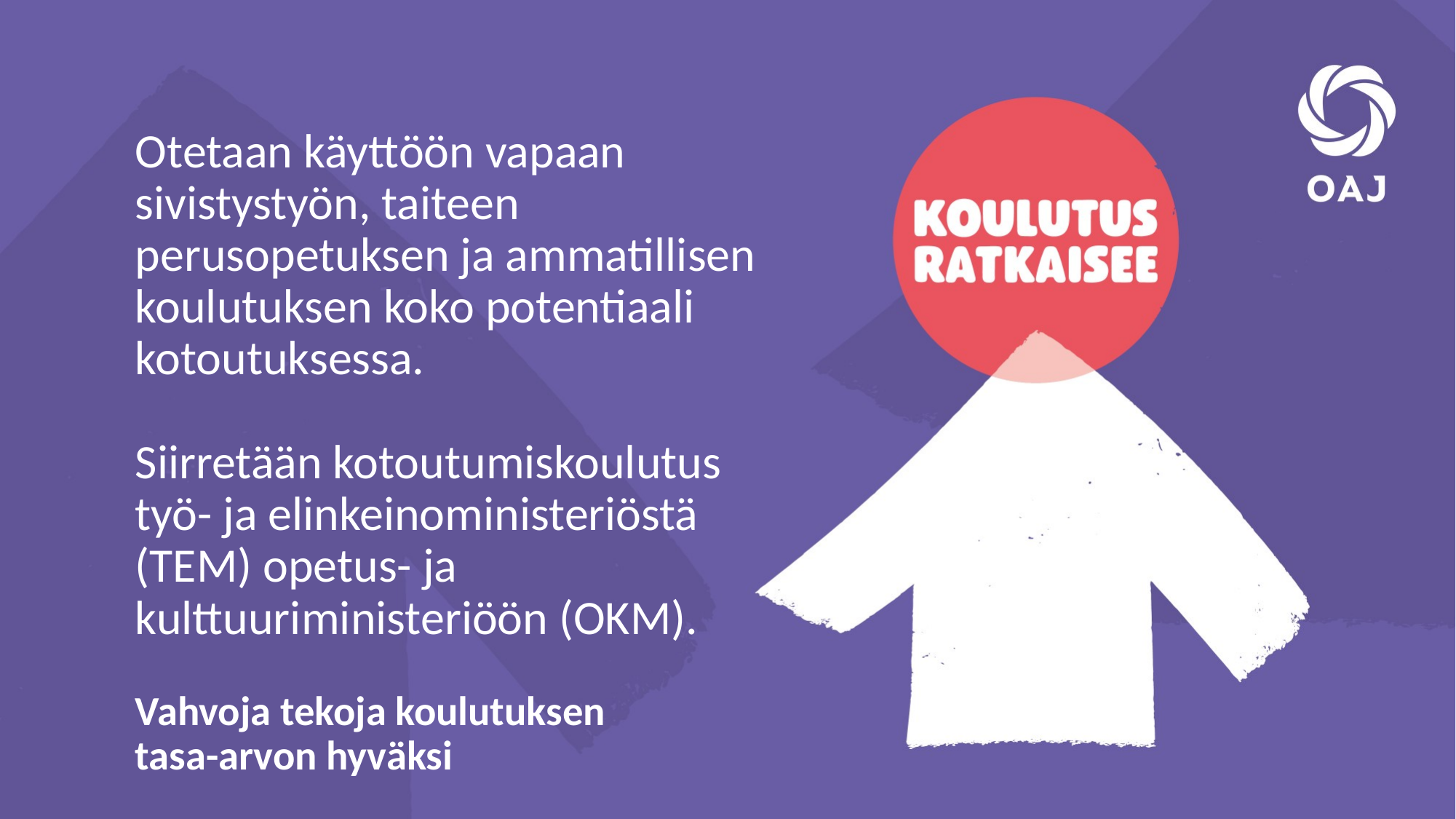

Otetaan käyttöön vapaan sivistystyön, taiteen perusopetuksen ja ammatillisen koulutuksen koko potentiaali kotoutuksessa.

Siirretään kotoutumiskoulutus työ- ja elinkeinoministeriöstä (TEM) opetus- ja kulttuuriministeriöön (OKM).
Vahvoja tekoja koulutuksen tasa-arvon hyväksi